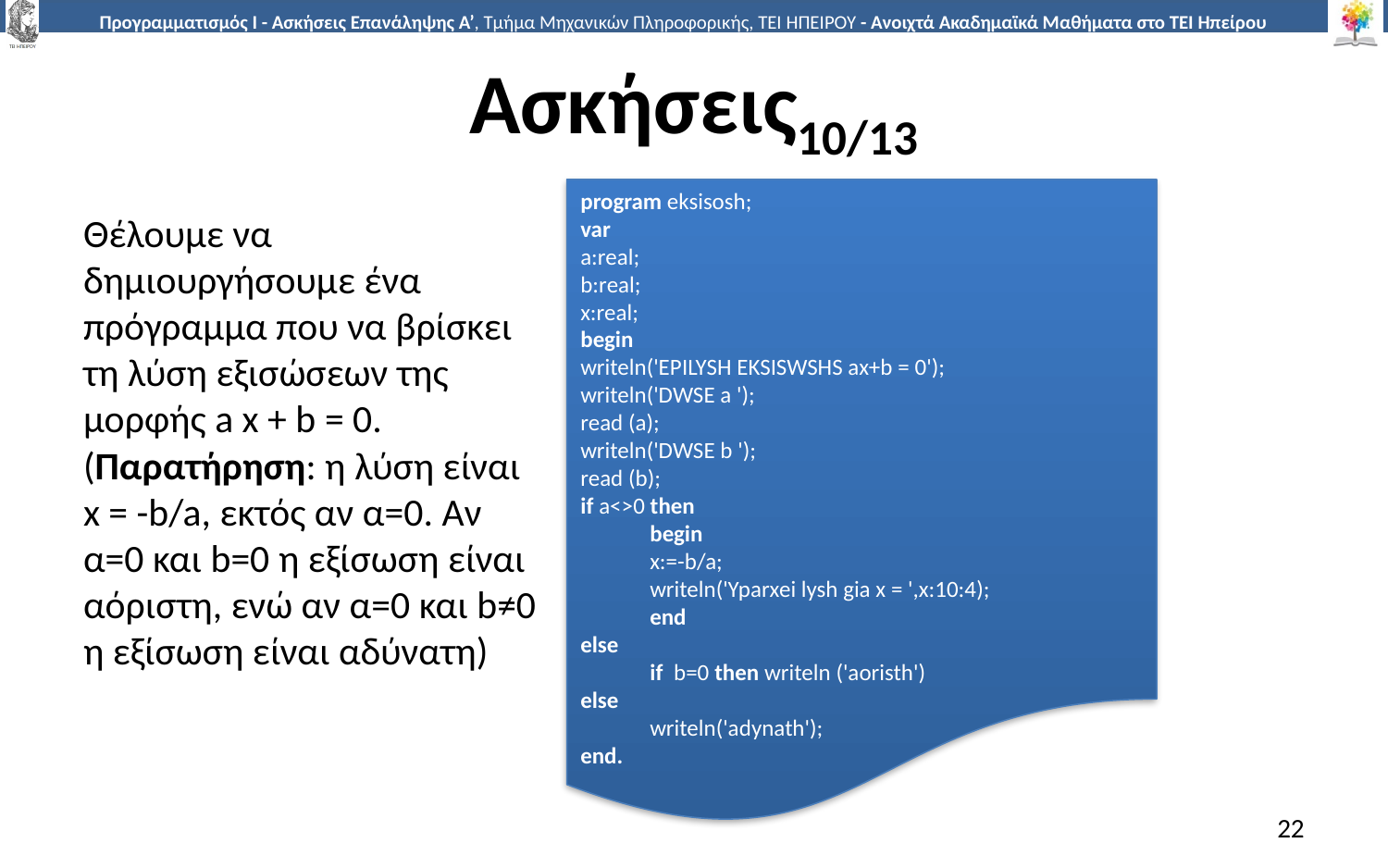

# Ασκήσεις10/13
program eksisosh;
var
a:real;
b:real;
x:real;
begin
writeln('EPILYSH EKSISWSHS ax+b = 0');
writeln('DWSE a ');
read (a);
writeln('DWSE b ');
read (b);
if a<>0 then
begin
x:=-b/a;
writeln('Yparxei lysh gia x = ',x:10:4);
end
else
if  b=0 then writeln ('aoristh')
else
writeln('adynath');
end.
Θέλουμε να δημιουργήσουμε ένα πρόγραμμα που να βρίσκει τη λύση εξισώσεων της μορφής a x + b = 0. (Παρατήρηση: η λύση είναι x = -b/a, εκτός αν α=0. Αν α=0 και b=0 η εξίσωση είναι αόριστη, ενώ αν α=0 και b≠0 η εξίσωση είναι αδύνατη)
22